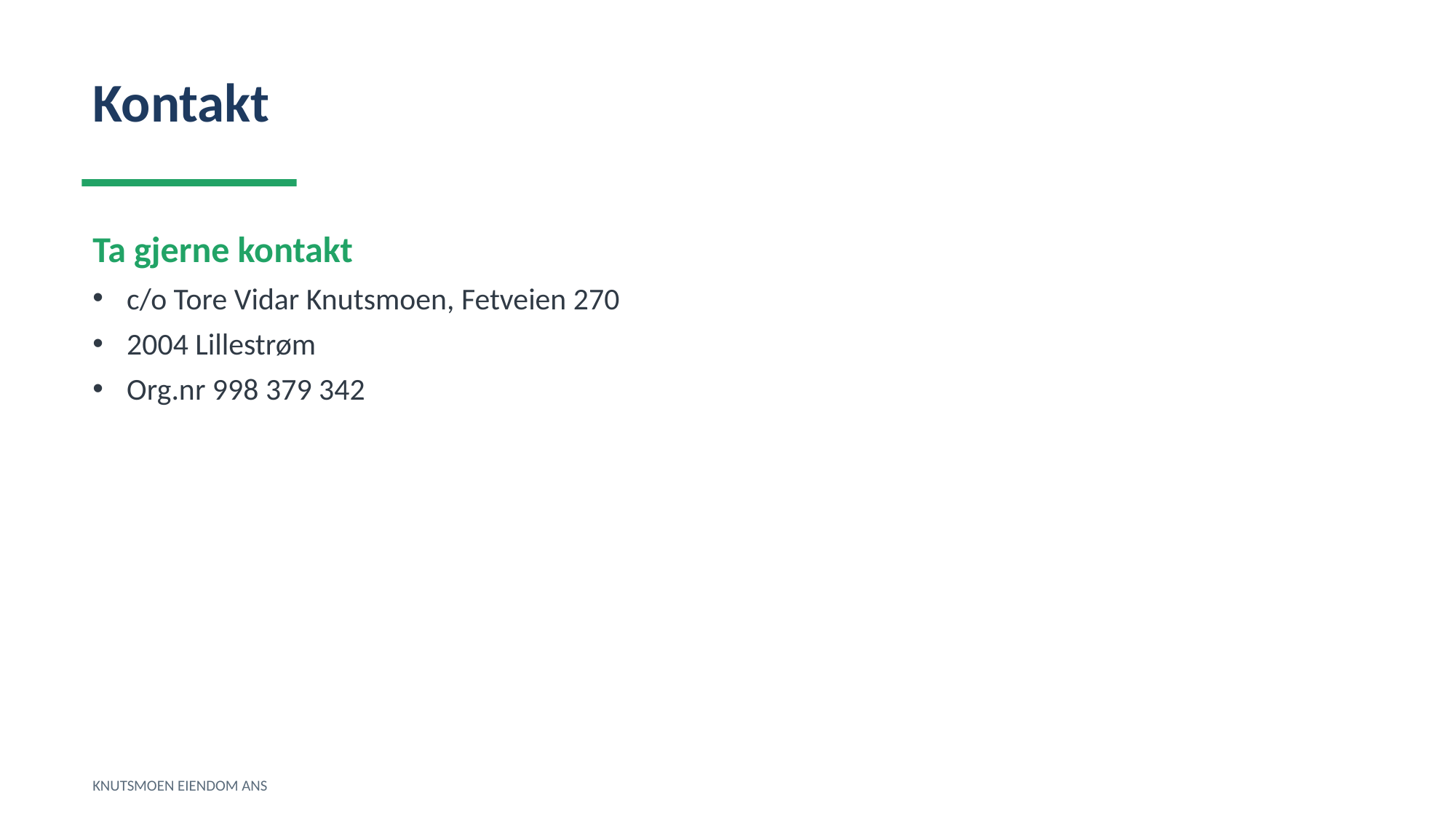

Kontakt

Ta gjerne kontakt
c/o Tore Vidar Knutsmoen, Fetveien 270
2004 Lillestrøm
Org.nr 998 379 342
KNUTSMOEN EIENDOM ANS